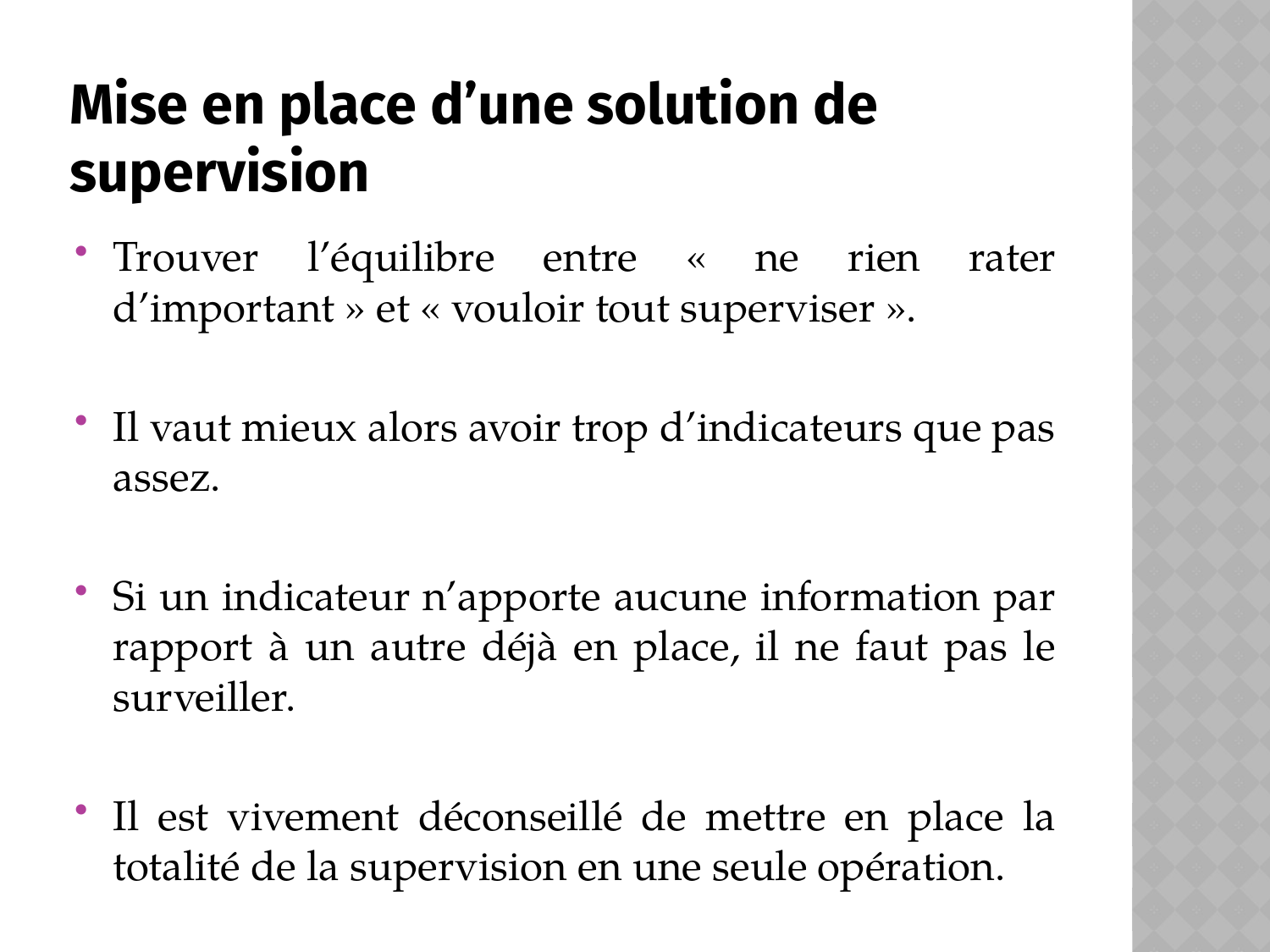

# Mise en place d’une solution de supervision
Trouver l’équilibre entre « ne rien rater d’important » et « vouloir tout superviser ».

Il vaut mieux alors avoir trop d’indicateurs que pas assez.

Si un indicateur n’apporte aucune information par rapport à un autre déjà en place, il ne faut pas le surveiller.

Il est vivement déconseillé de mettre en place la totalité de la supervision en une seule opération.